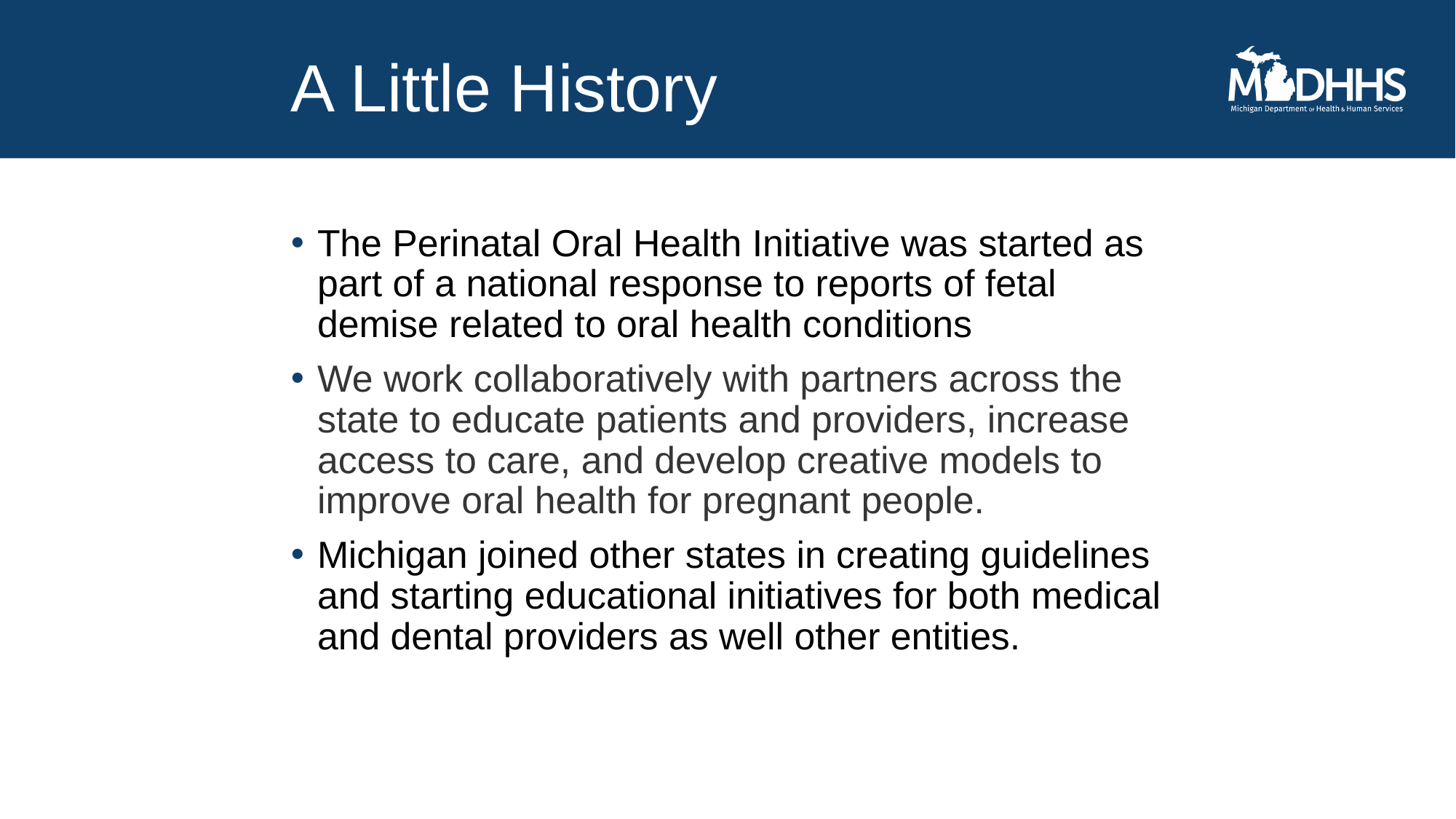

# A Little History
The Perinatal Oral Health Initiative was started as part of a national response to reports of fetal demise related to oral health conditions
We work collaboratively with partners across the state to educate patients and providers, increase access to care, and develop creative models to improve oral health for pregnant people.
Michigan joined other states in creating guidelines and starting educational initiatives for both medical and dental providers as well other entities.